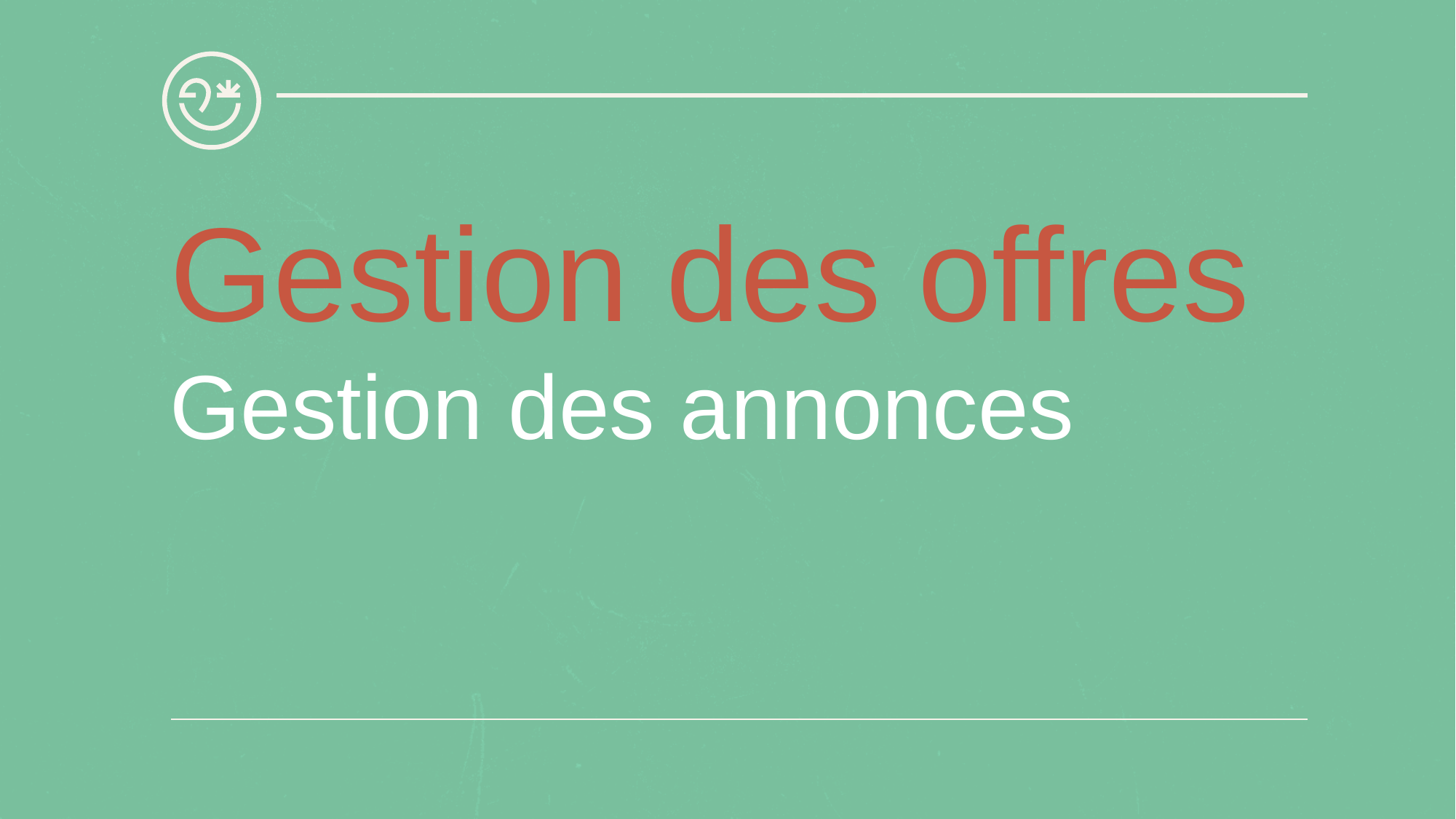

# Gestion des offres Gestion des annonces